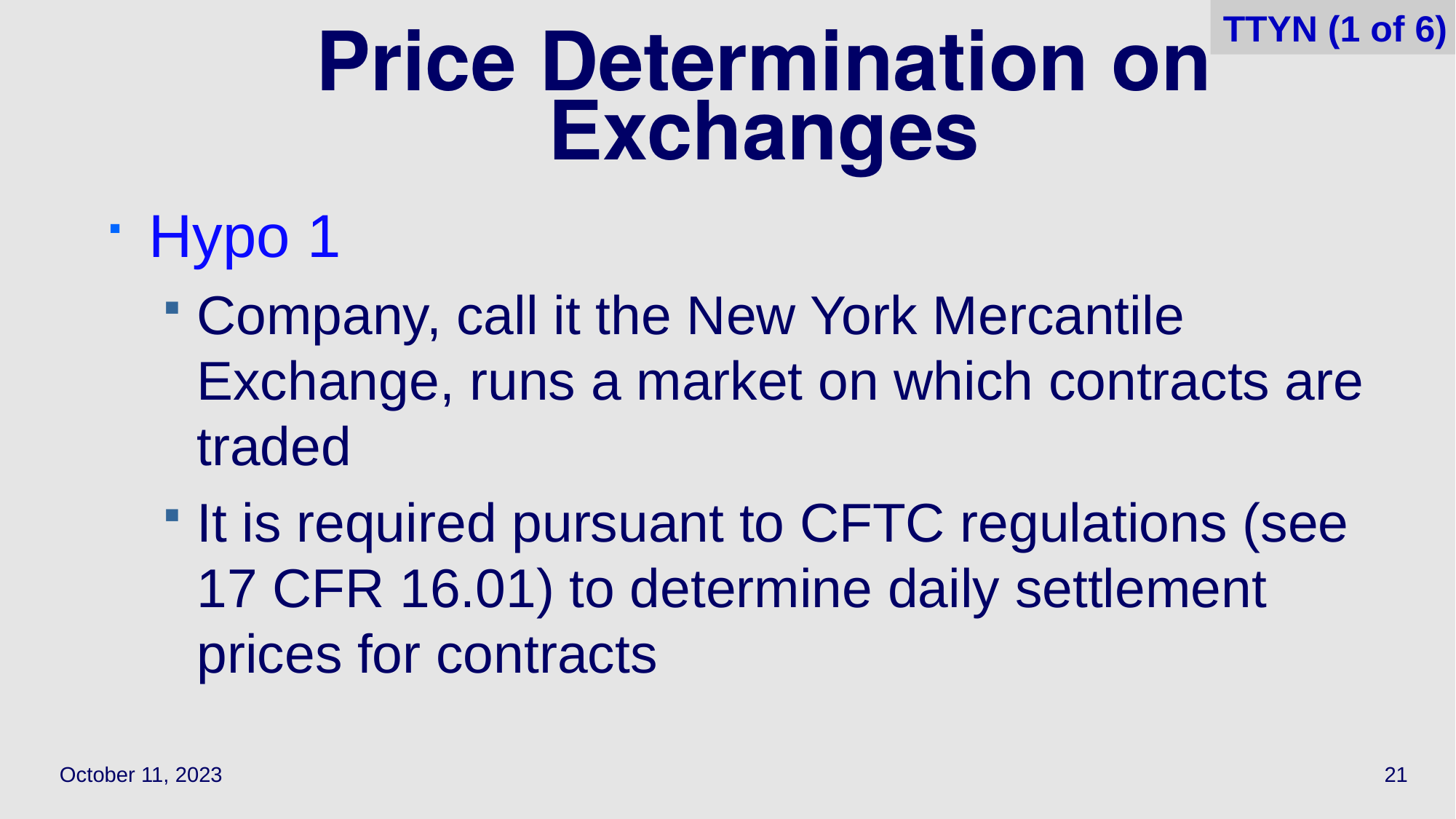

TTYN (1 of 6)
# Price Determination on Exchanges
Hypo 1
Company, call it the New York Mercantile Exchange, runs a market on which contracts are traded
It is required pursuant to CFTC regulations (see 17 CFR 16.01) to determine daily settlement prices for contracts
October 11, 2023
21